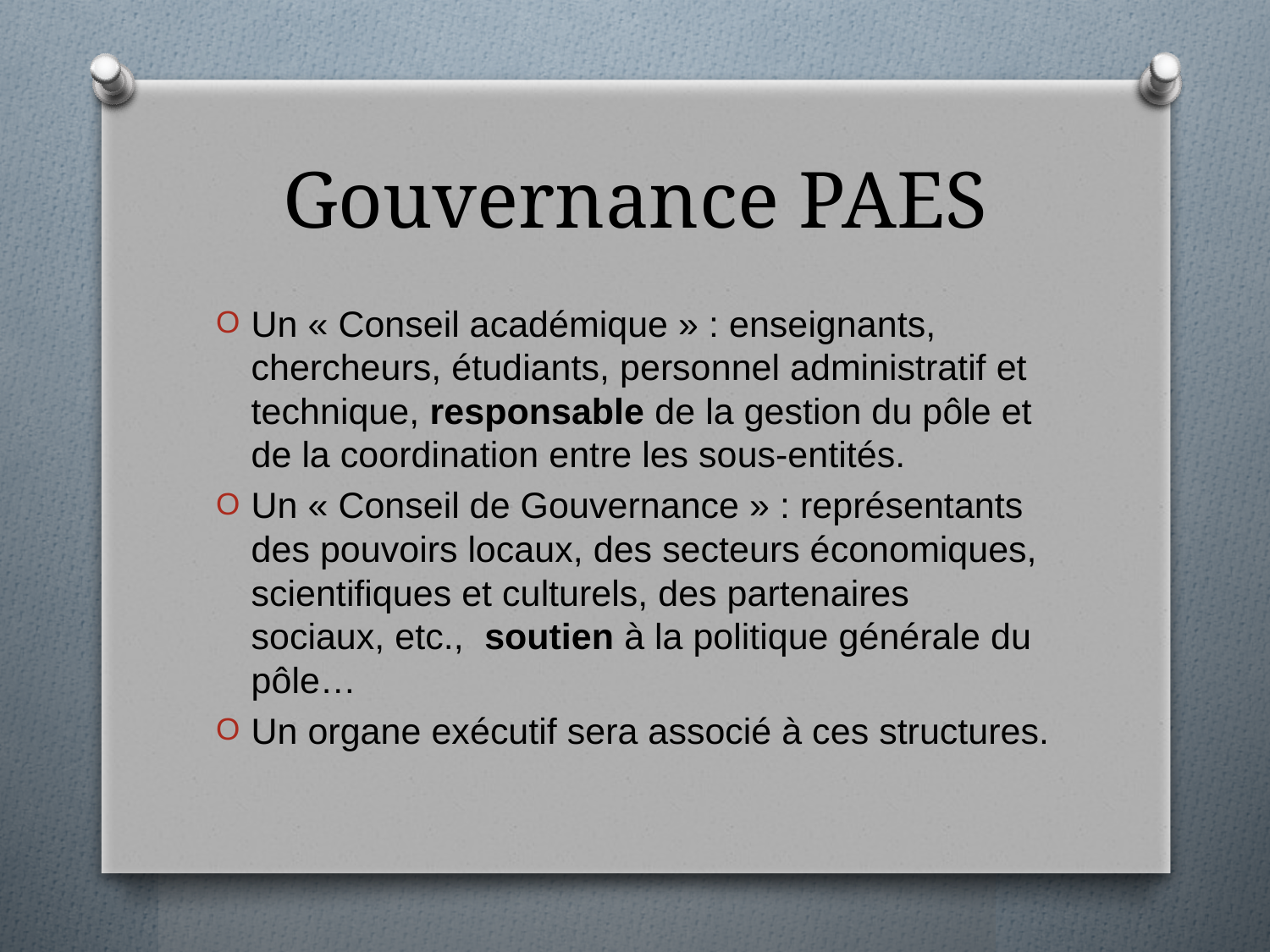

# Gouvernance PAES
Un « Conseil académique » : enseignants, chercheurs, étudiants, personnel administratif et technique, responsable de la gestion du pôle et de la coordination entre les sous-entités.
Un « Conseil de Gouvernance » : représentants des pouvoirs locaux, des secteurs économiques, scientifiques et culturels, des partenaires sociaux, etc.,  soutien à la politique générale du pôle…
Un organe exécutif sera associé à ces structures.